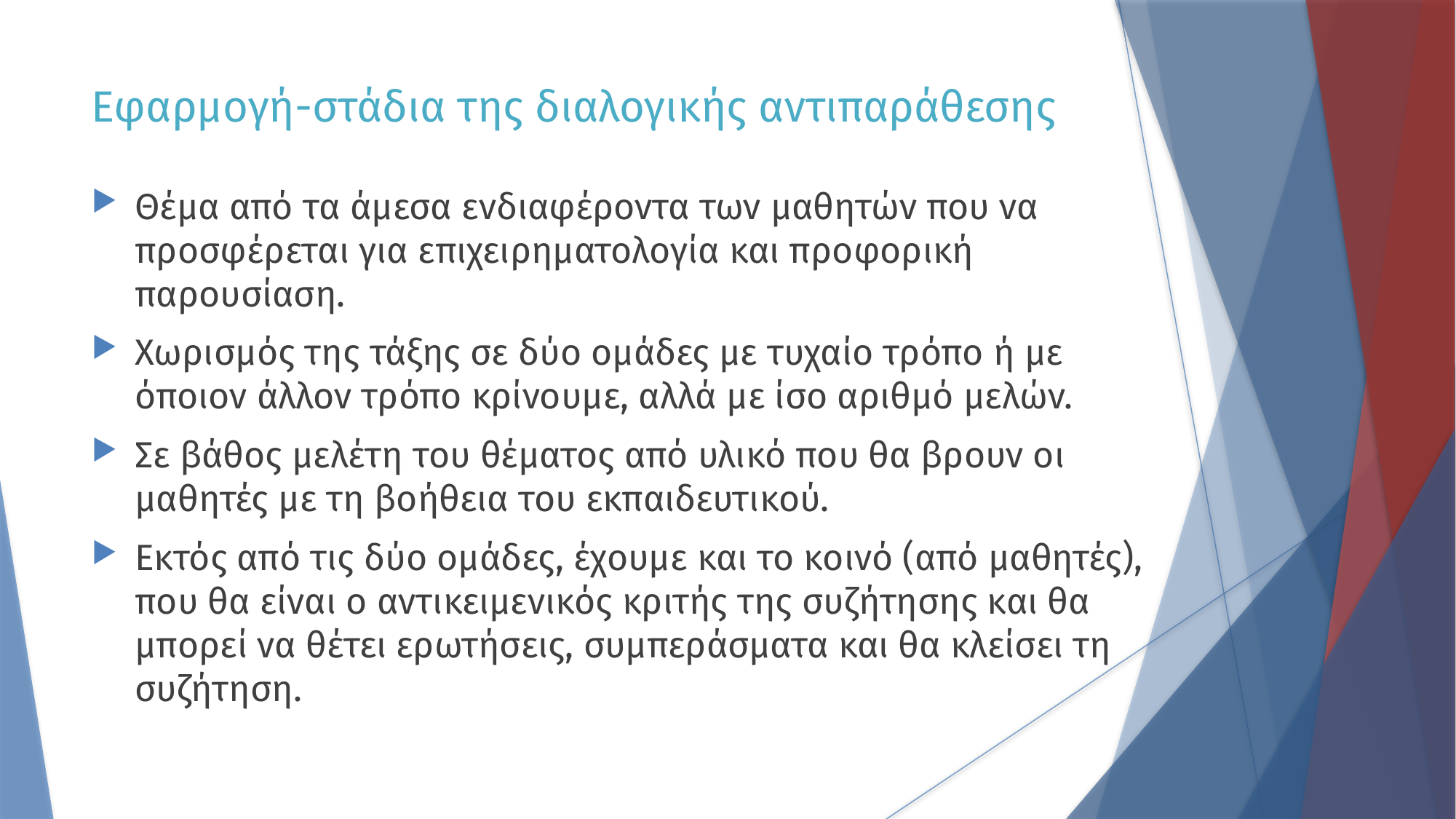

Εφαρμογή-στάδια της διαλογικής αντιπαράθεσης
Θέμα από τα άμεσα ενδιαφέροντα των μαθητών που να προσφέρεται για επιχειρηματολογία και προφορική παρουσίαση.
Χωρισμός της τάξης σε δύο ομάδες με τυχαίο τρόπο ή με όποιον άλλον τρόπο κρίνουμε, αλλά με ίσο αριθμό μελών.
Σε βάθος μελέτη του θέματος από υλικό που θα βρουν οι μαθητές με τη βοήθεια του εκπαιδευτικού.
Εκτός από τις δύο ομάδες, έχουμε και το κοινό (από μαθητές), που θα είναι ο αντικειμενικός κριτής της συζήτησης και θα μπορεί να θέτει ερωτήσεις, συμπεράσματα και θα κλείσει τη συζήτηση.